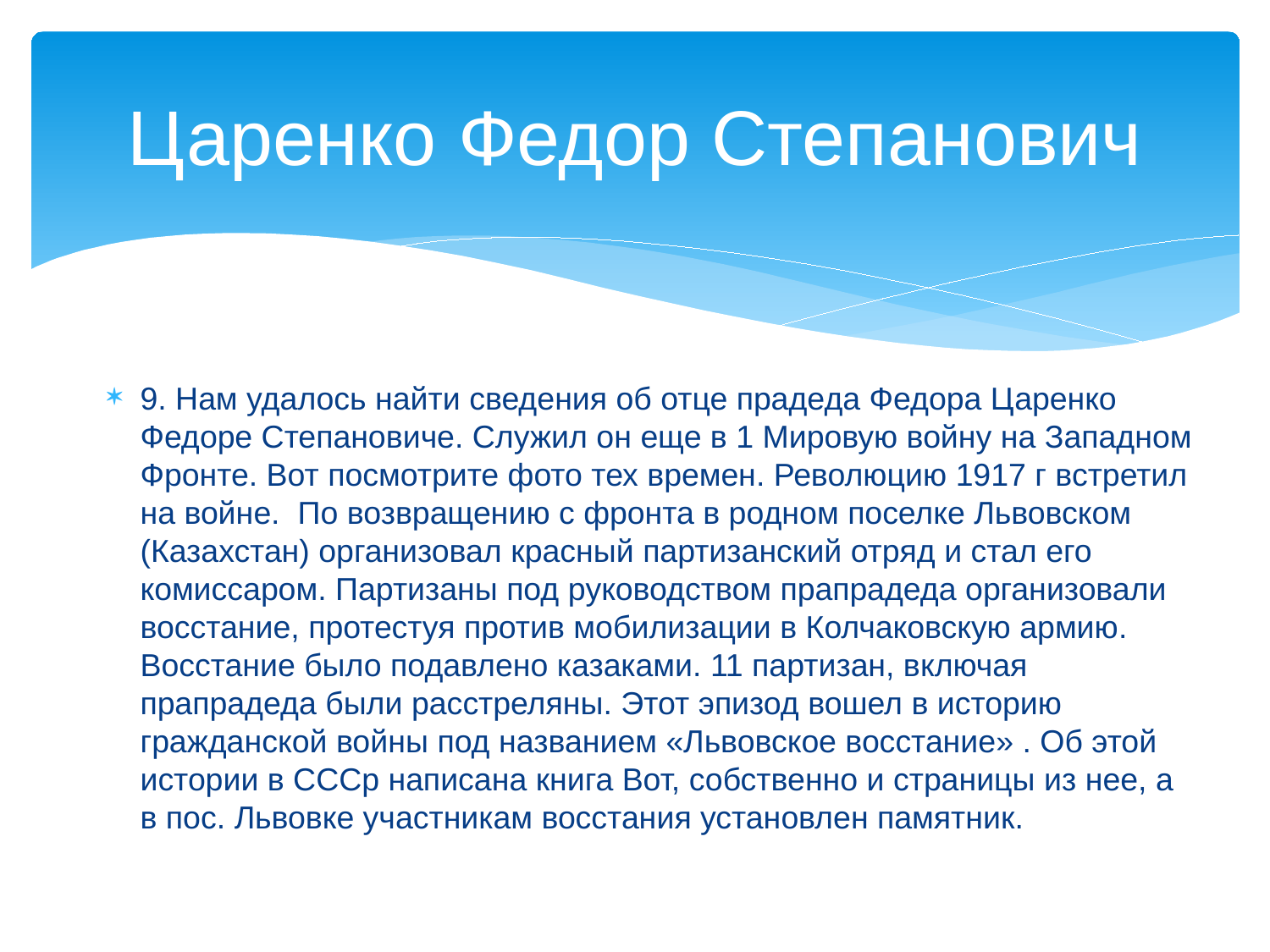

# Царенко Федор Степанович
9. Нам удалось найти сведения об отце прадеда Федора Царенко Федоре Степановиче. Служил он еще в 1 Мировую войну на Западном Фронте. Вот посмотрите фото тех времен. Революцию 1917 г встретил на войне.  По возвращению с фронта в родном поселке Львовском (Казахстан) организовал красный партизанский отряд и стал его комиссаром. Партизаны под руководством прапрадеда организовали восстание, протестуя против мобилизации в Колчаковскую армию. Восстание было подавлено казаками. 11 партизан, включая прапрадеда были расстреляны. Этот эпизод вошел в историю гражданской войны под названием «Львовское восстание» . Об этой истории в СССр написана книга Вот, собственно и страницы из нее, а в пос. Львовке участникам восстания установлен памятник.